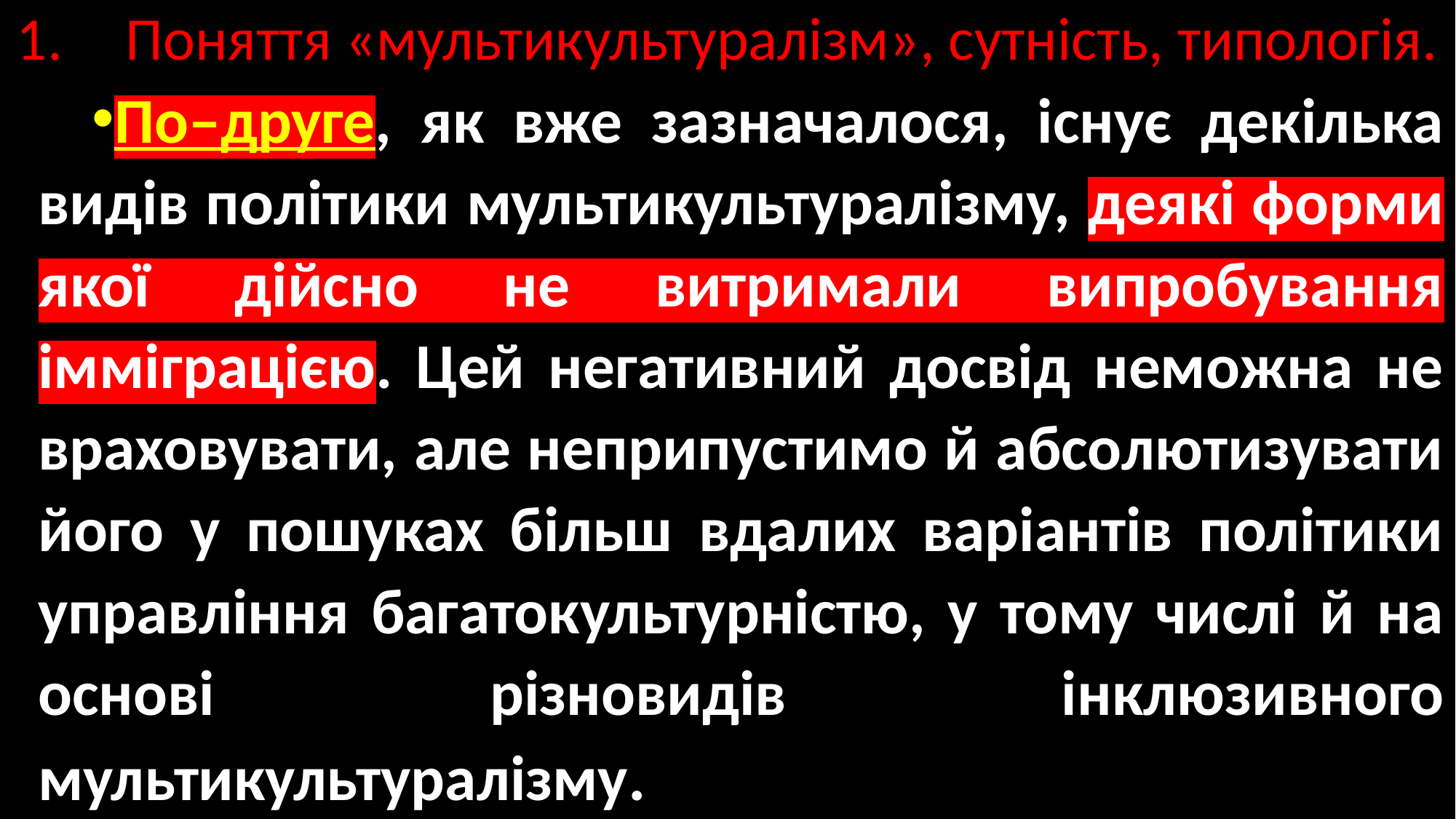

# 1.	Поняття «мультикультуралізм», сутність, типологія.
По‒друге, як вже зазначалося, існує декілька видів політики мультикультуралізму, деякі форми якої дійсно не витримали випробування імміграцією. Цей негативний досвід неможна не враховувати, але неприпустимо й абсолютизувати його у пошуках більш вдалих варіантів політики управління багатокультурністю, у тому числі й на основі різновидів інклюзивного мультикультуралізму.